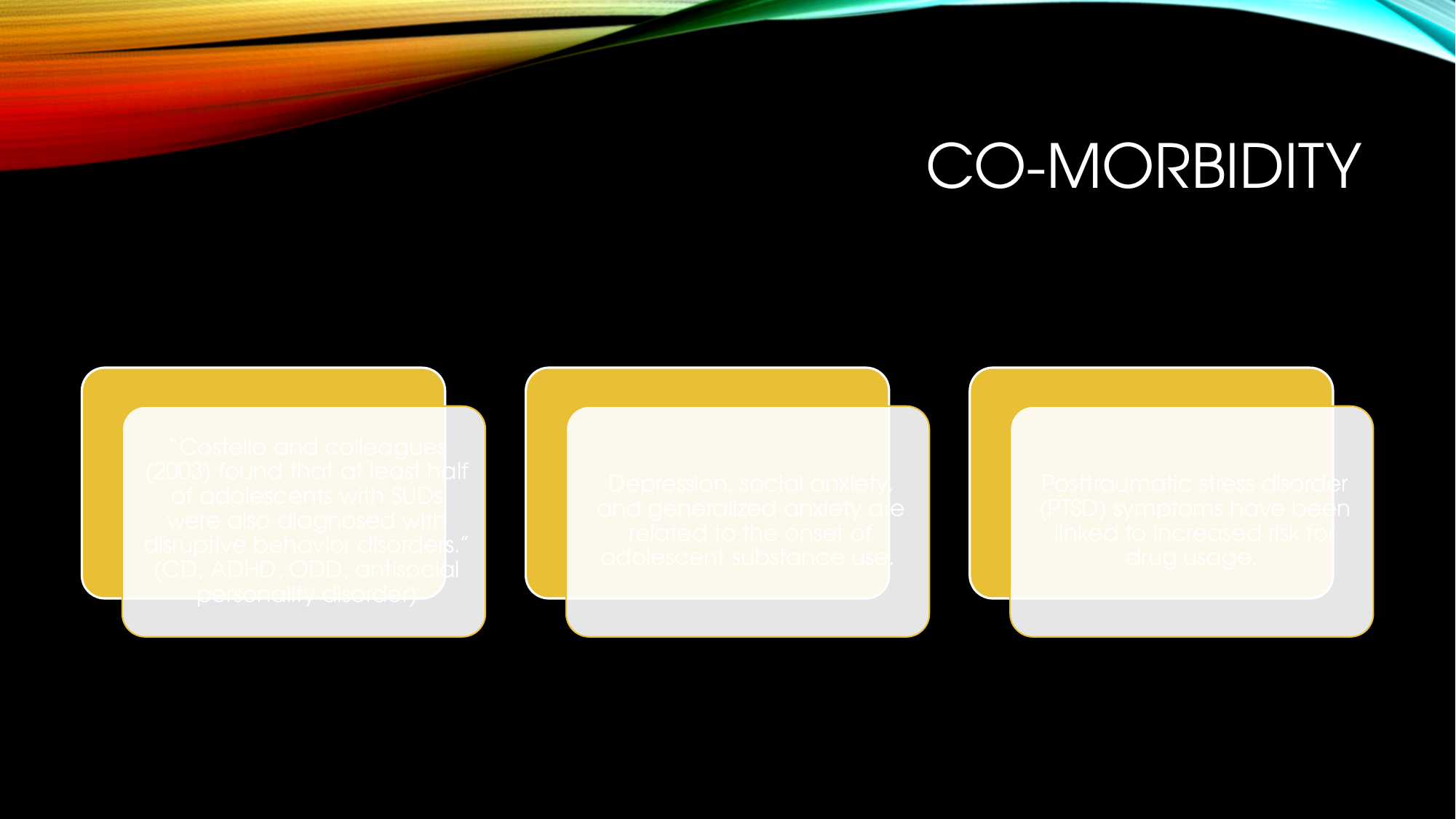

# Co-morbidity
“Costello and colleagues (2003) found that at least half of adolescents with SUDs were also diagnosed with disruptive behavior disorders.” (CD, ADHD, ODD, antisocial personality disorder)
Depression, social anxiety, and generalized anxiety are related to the onset of adolescent substance use.
Posttraumatic stress disorder (PTSD) symptoms have been linked to increased risk for drug usage.